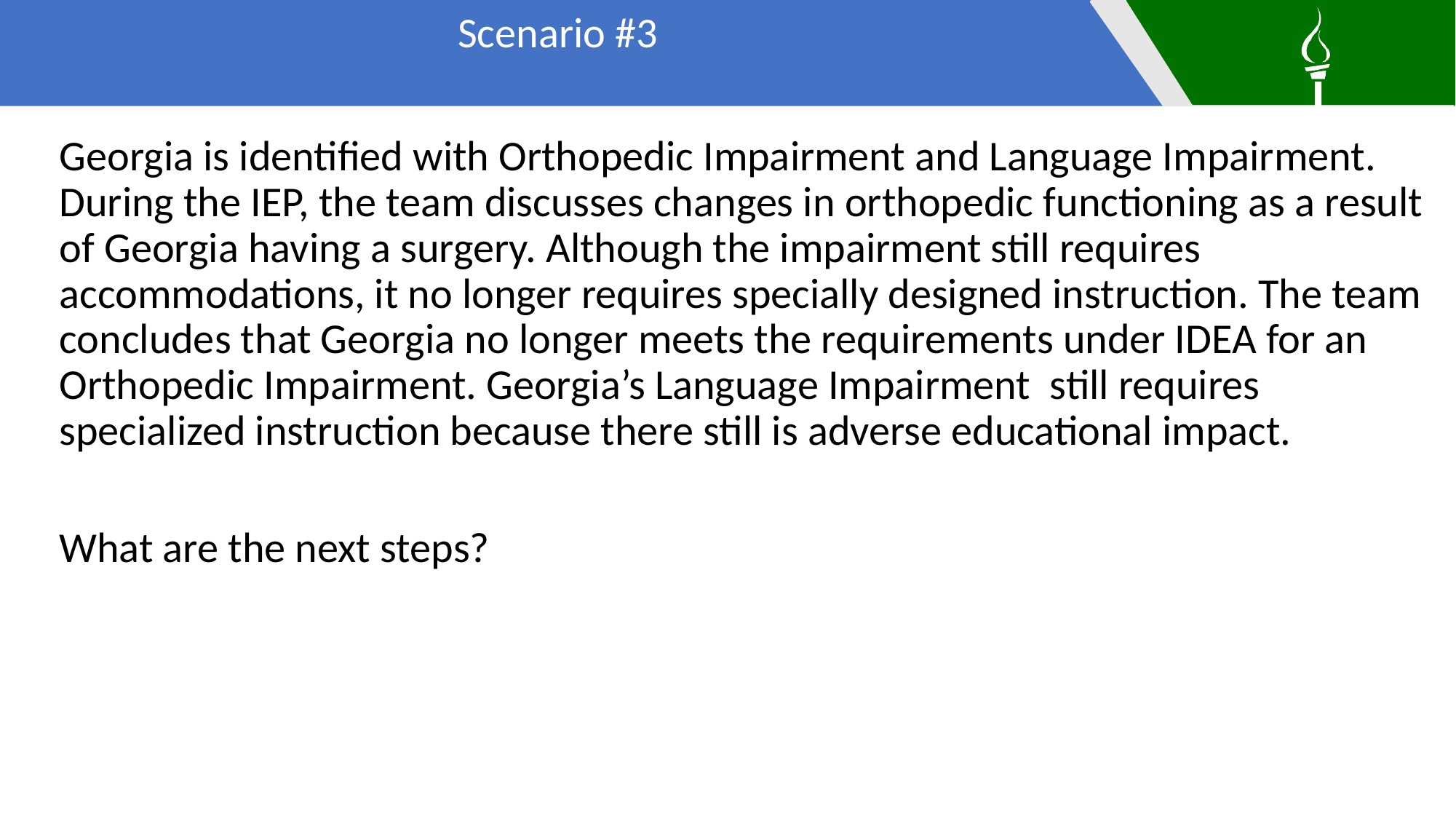

Scenario #3
Georgia is identified with Orthopedic Impairment and Language Impairment. During the IEP, the team discusses changes in orthopedic functioning as a result of Georgia having a surgery. Although the impairment still requires accommodations, it no longer requires specially designed instruction. The team concludes that Georgia no longer meets the requirements under IDEA for an Orthopedic Impairment. Georgia’s Language Impairment  still requires specialized instruction because there still is adverse educational impact.

What are the next steps?